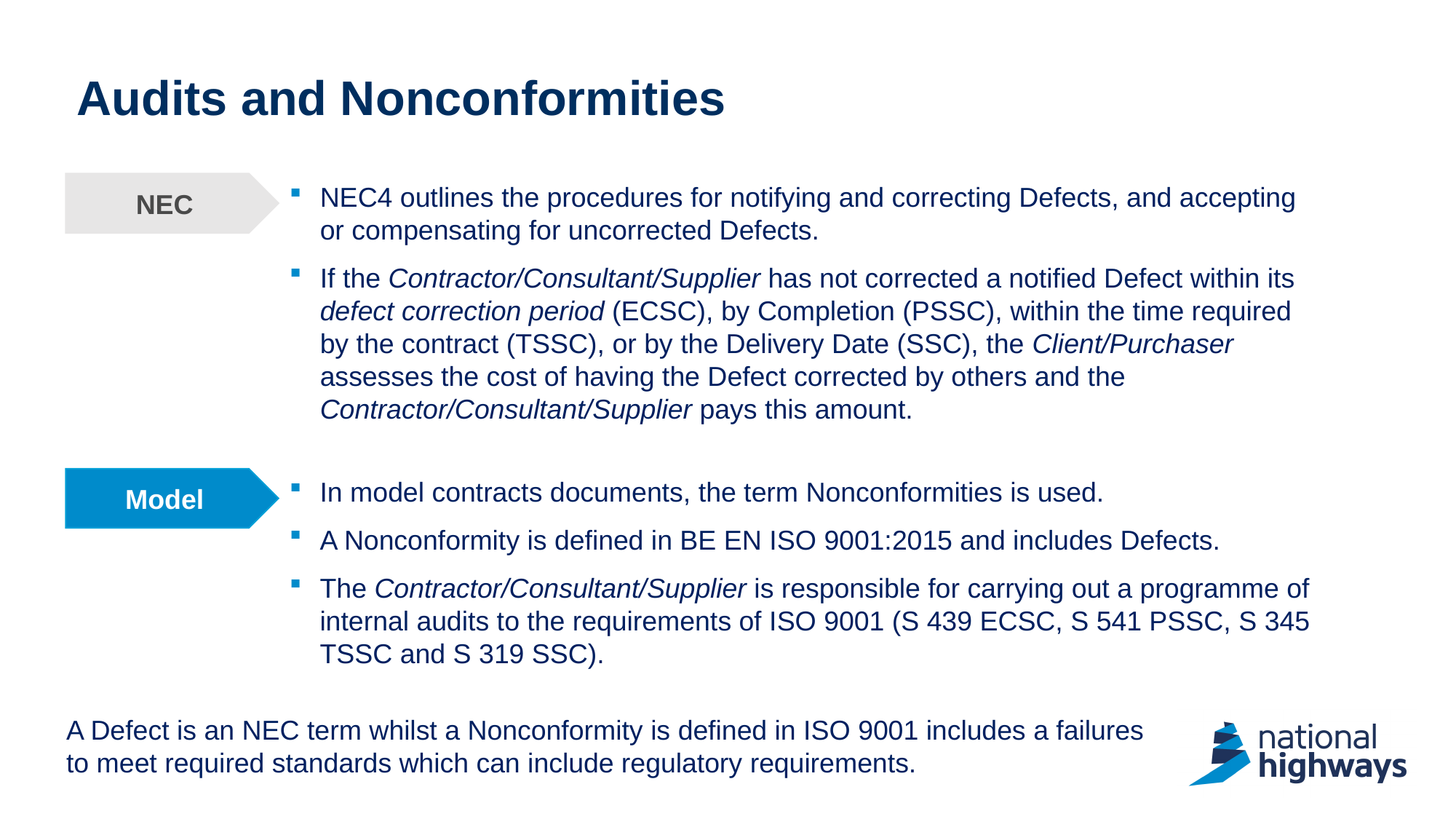

# Audits and Nonconformities
NEC
NEC4 outlines the procedures for notifying and correcting Defects, and accepting or compensating for uncorrected Defects.
If the Contractor/Consultant/Supplier has not corrected a notified Defect within its defect correction period (ECSC), by Completion (PSSC), within the time required by the contract (TSSC), or by the Delivery Date (SSC), the Client/Purchaser assesses the cost of having the Defect corrected by others and the Contractor/Consultant/Supplier pays this amount.

Model
In model contracts documents, the term Nonconformities is used.
A Nonconformity is defined in BE EN ISO 9001:2015 and includes Defects.
The Contractor/Consultant/Supplier is responsible for carrying out a programme of internal audits to the requirements of ISO 9001 (S 439 ECSC, S 541 PSSC, S 345 TSSC and S 319 SSC).
A Defect is an NEC term whilst a Nonconformity is defined in ISO 9001 includes a failures to meet required standards which can include regulatory requirements.